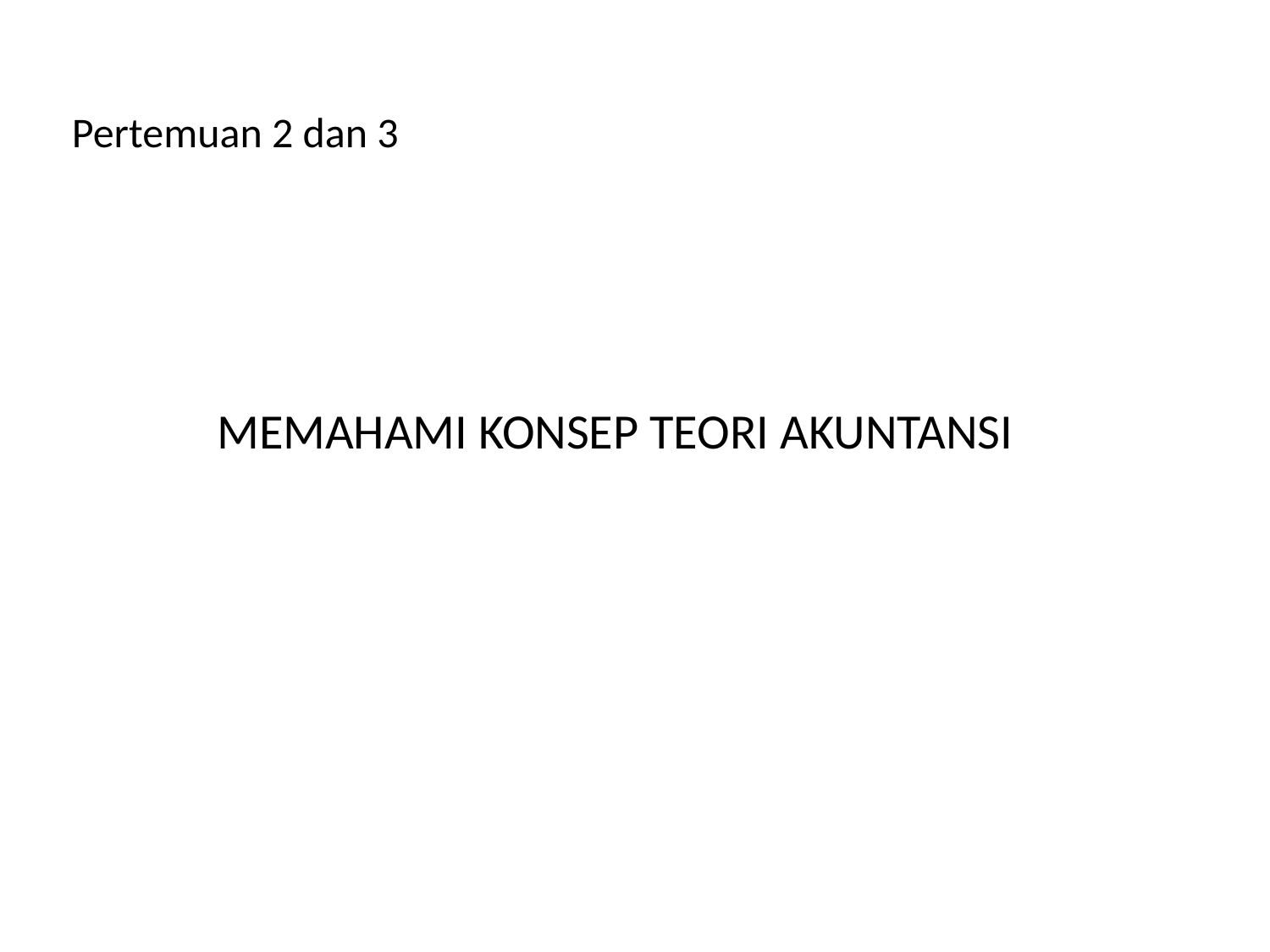

Pertemuan 2 dan 3
MEMAHAMI KONSEP TEORI AKUNTANSI